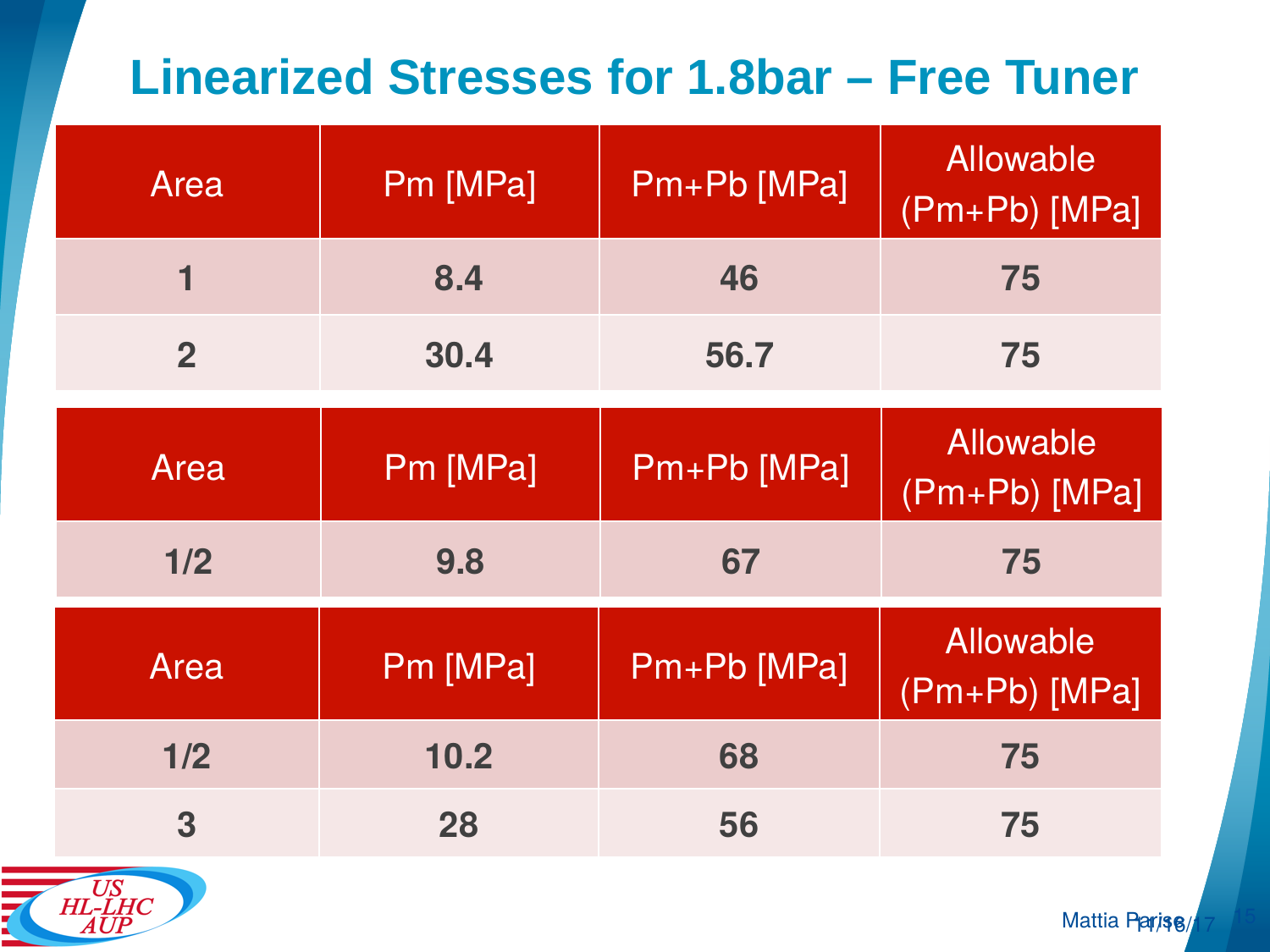

# Linearized Stresses for 1.8bar – Free Tuner
| Area | Pm [MPa] | Pm+Pb [MPa] | Allowable (Pm+Pb) [MPa] |
| --- | --- | --- | --- |
| 1 | 8.4 | 46 | 75 |
| 2 | 30.4 | 56.7 | 75 |
| Area | Pm [MPa] | Pm+Pb [MPa] | Allowable (Pm+Pb) [MPa] |
| --- | --- | --- | --- |
| 1/2 | 9.8 | 67 | 75 |
| Area | Pm [MPa] | Pm+Pb [MPa] | Allowable (Pm+Pb) [MPa] |
| --- | --- | --- | --- |
| 1/2 | 10.2 | 68 | 75 |
| 3 | 28 | 56 | 75 |
Mattia Parise
15
11/16/17